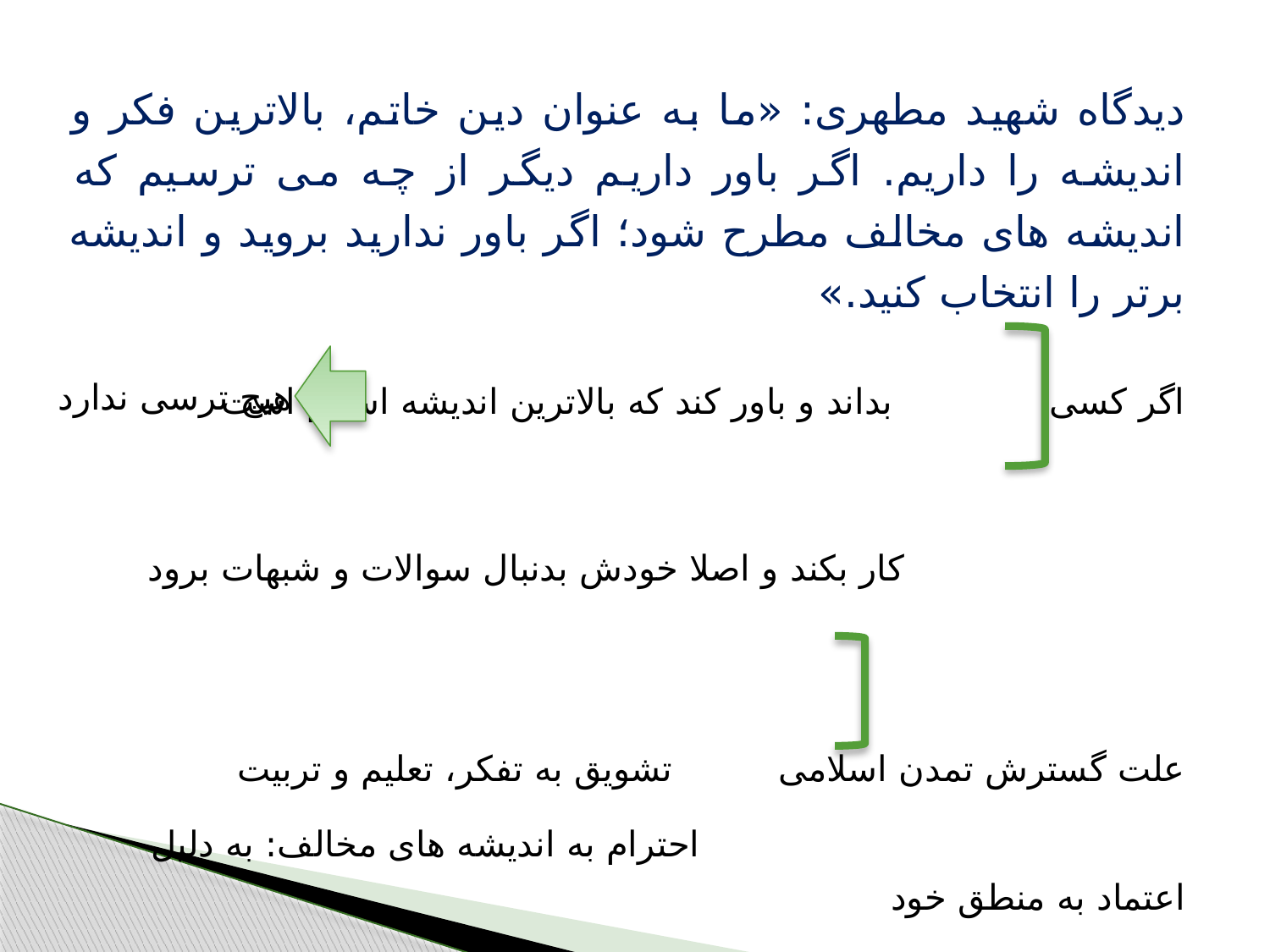

دیدگاه شهید مطهری: «ما به عنوان دین خاتم، بالاترین فکر و اندیشه را داریم. اگر باور داریم دیگر از چه می ترسیم که اندیشه های مخالف مطرح شود؛ اگر باور ندارید بروید و اندیشه برتر را انتخاب کنید.»

اگر کسی              بداند و باور کند که بالاترین اندیشه اسلام است

                         کار بکند و اصلا خودش بدنبال سوالات و شبهات برود

علت گسترش تمدن اسلامی          تشویق به تفکر، تعلیم و تربیت
                               احترام به اندیشه های مخالف: به دلیل اعتماد به منطق خود

هیچ ترسی ندارد